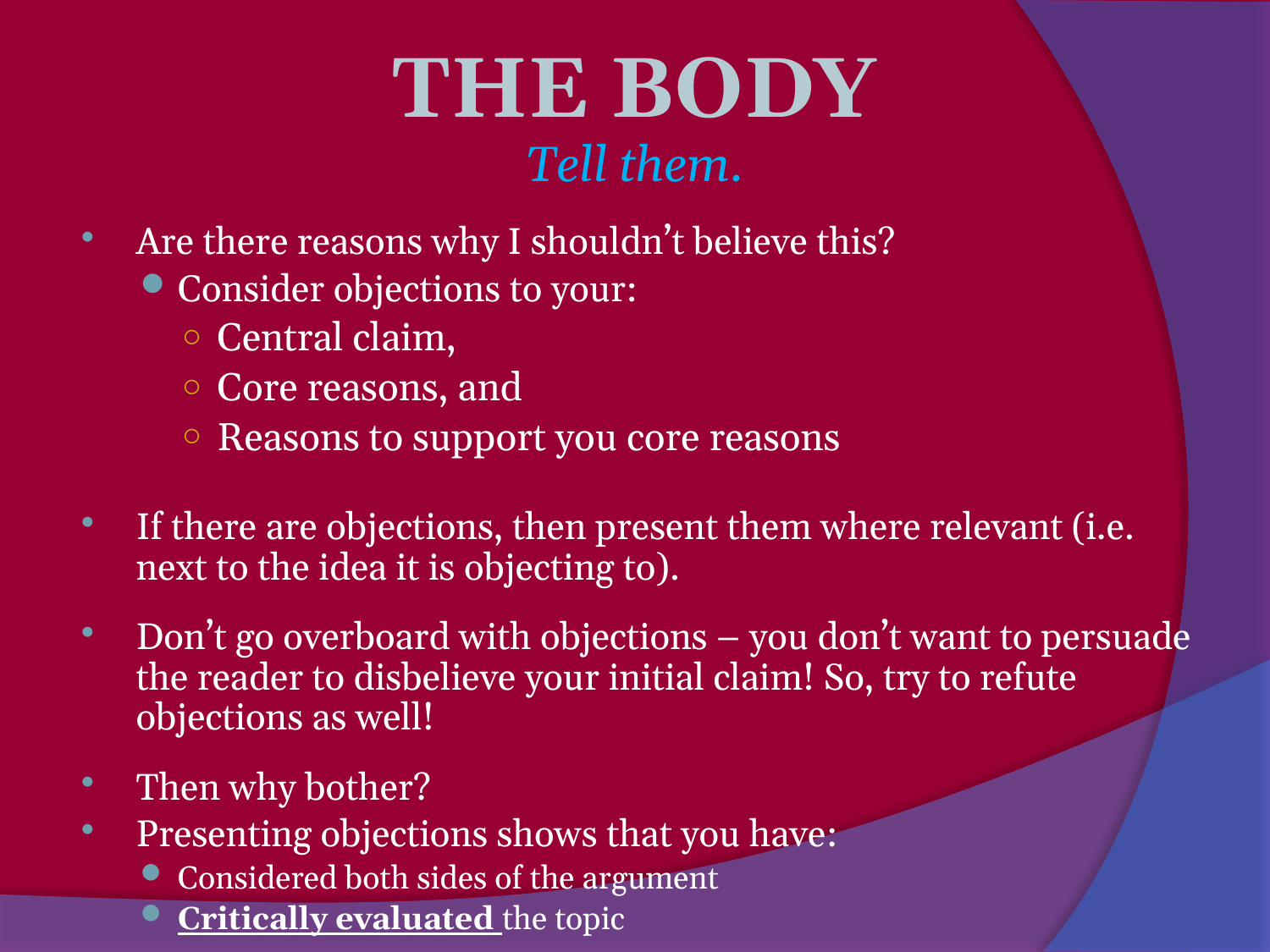

The Body
Tell them.
Are there reasons why I shouldn’t believe this?
Consider objections to your:
Central claim,
Core reasons, and
Reasons to support you core reasons

If there are objections, then present them where relevant (i.e. next to the idea it is objecting to).

Don’t go overboard with objections – you don’t want to persuade the reader to disbelieve your initial claim! So, try to refute objections as well!

Then why bother?
Presenting objections shows that you have:
Considered both sides of the argument
Critically evaluated the topic